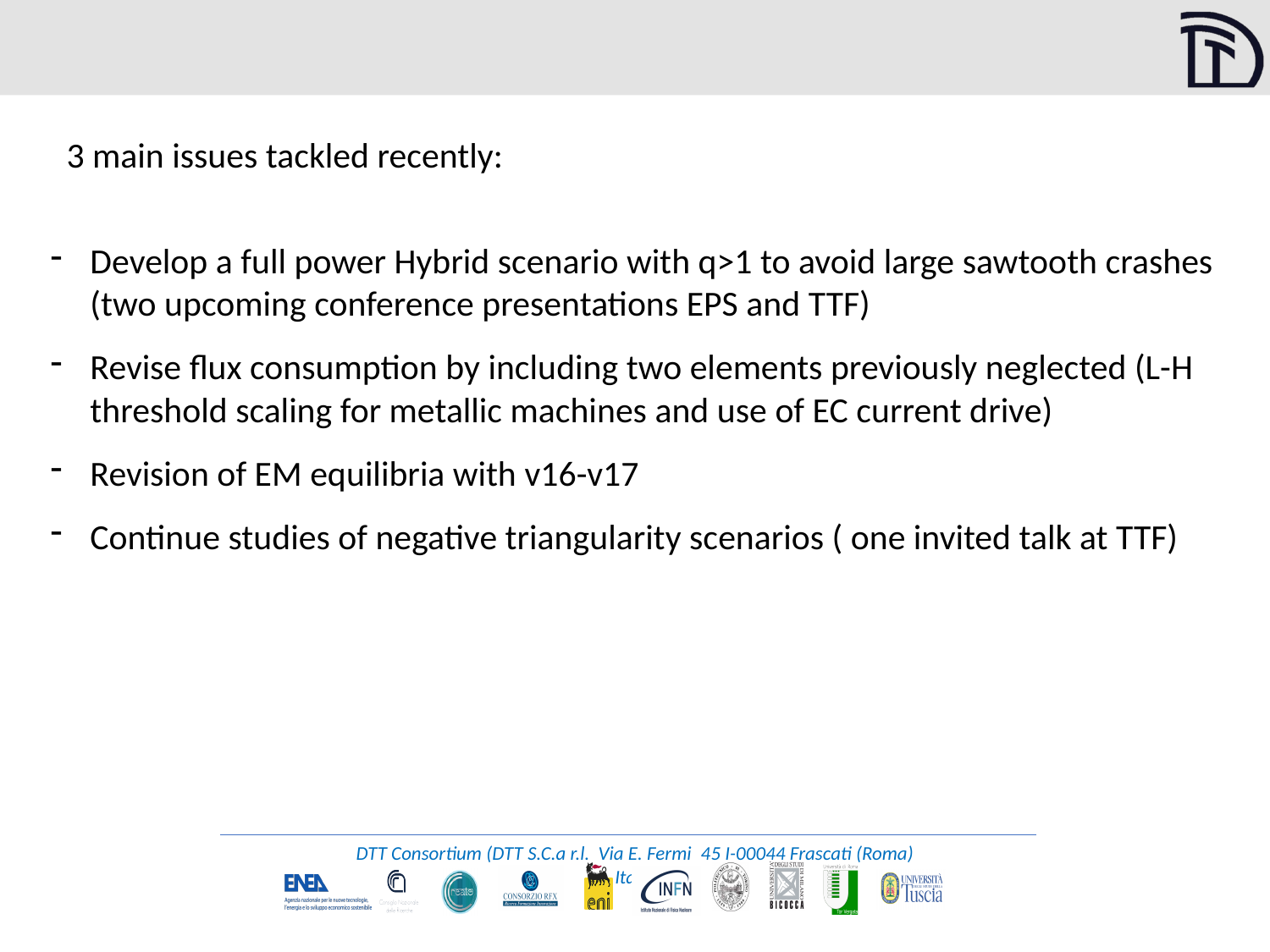

3 main issues tackled recently:

Develop a full power Hybrid scenario with q>1 to avoid large sawtooth crashes  (two upcoming conference presentations EPS and TTF)
Revise flux consumption by including two elements previously neglected (L-H threshold scaling for metallic machines and use of EC current drive)
Revision of EM equilibria with v16-v17
Continue studies of negative triangularity scenarios ( one invited talk at TTF)